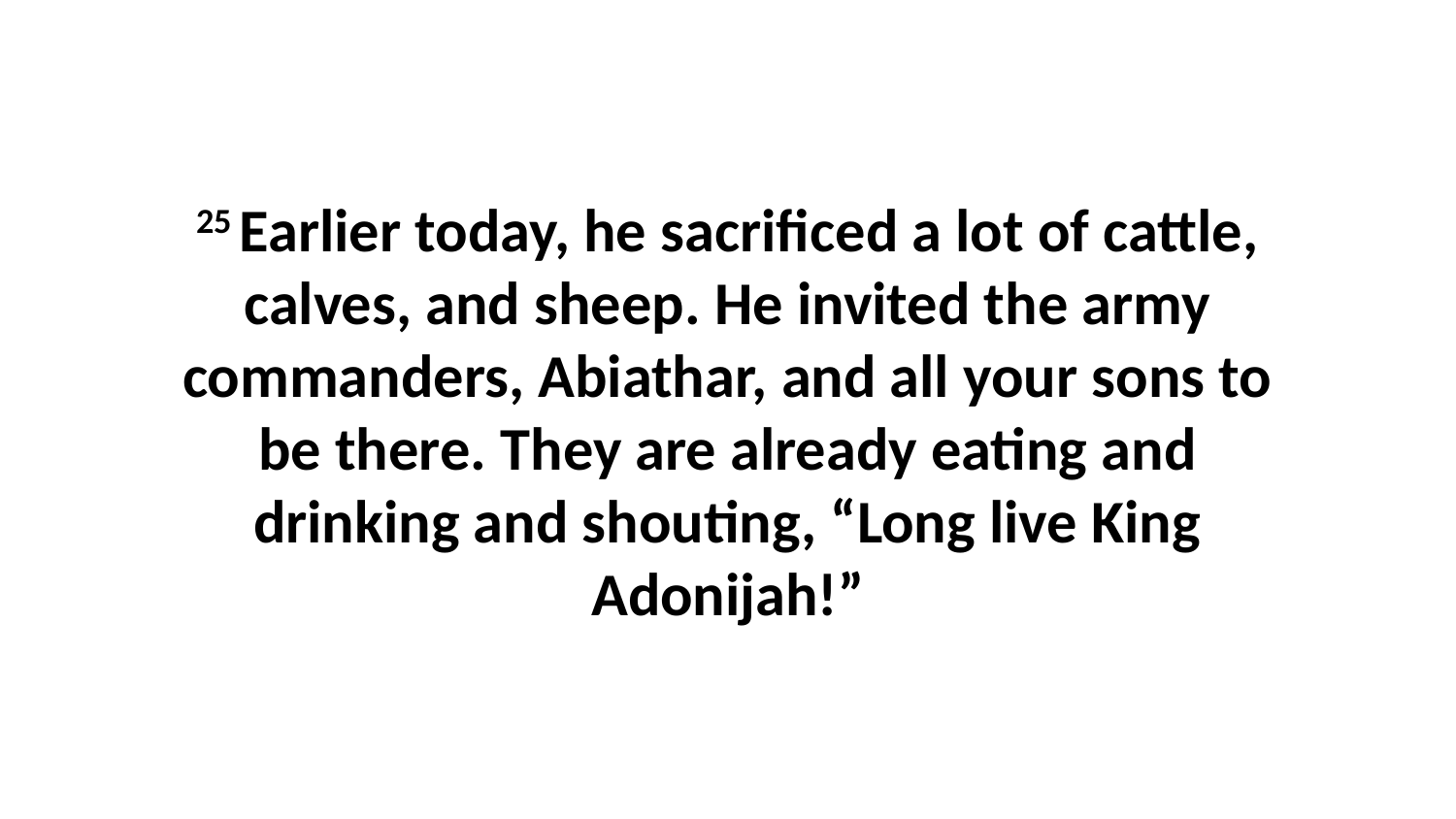

25 Earlier today, he sacrificed a lot of cattle, calves, and sheep. He invited the army commanders, Abiathar, and all your sons to be there. They are already eating and drinking and shouting, “Long live King Adonijah!”